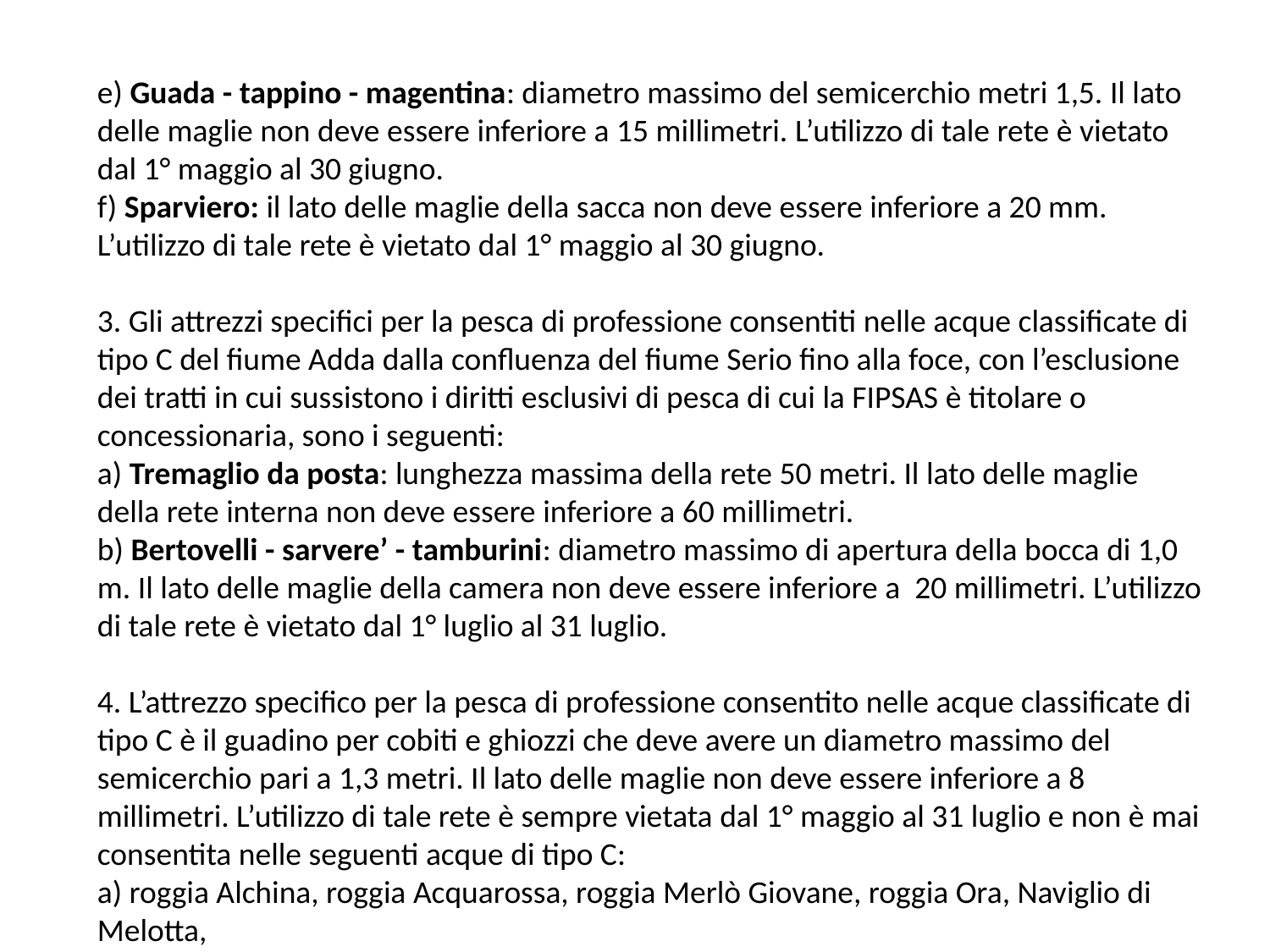

e) Guada - tappino - magentina: diametro massimo del semicerchio metri 1,5. Il lato delle maglie non deve essere inferiore a 15 millimetri. L’utilizzo di tale rete è vietato dal 1° maggio al 30 giugno.
f) Sparviero: il lato delle maglie della sacca non deve essere inferiore a 20 mm. L’utilizzo di tale rete è vietato dal 1° maggio al 30 giugno.

3. Gli attrezzi specifici per la pesca di professione consentiti nelle acque classificate di tipo C del fiume Adda dalla confluenza del fiume Serio fino alla foce, con l’esclusione dei tratti in cui sussistono i diritti esclusivi di pesca di cui la FIPSAS è titolare o concessionaria, sono i seguenti:
a) Tremaglio da posta: lunghezza massima della rete 50 metri. Il lato delle maglie della rete interna non deve essere inferiore a 60 millimetri.
b) Bertovelli - sarvere’ - tamburini: diametro massimo di apertura della bocca di 1,0 m. Il lato delle maglie della camera non deve essere inferiore a  20 millimetri. L’utilizzo di tale rete è vietato dal 1° luglio al 31 luglio.

4. L’attrezzo specifico per la pesca di professione consentito nelle acque classificate di tipo C è il guadino per cobiti e ghiozzi che deve avere un diametro massimo del semicerchio pari a 1,3 metri. Il lato delle maglie non deve essere inferiore a 8 millimetri. L’utilizzo di tale rete è sempre vietata dal 1° maggio al 31 luglio e non è mai consentita nelle seguenti acque di tipo C:
a) roggia Alchina, roggia Acquarossa, roggia Merlò Giovane, roggia Ora, Naviglio di Melotta,